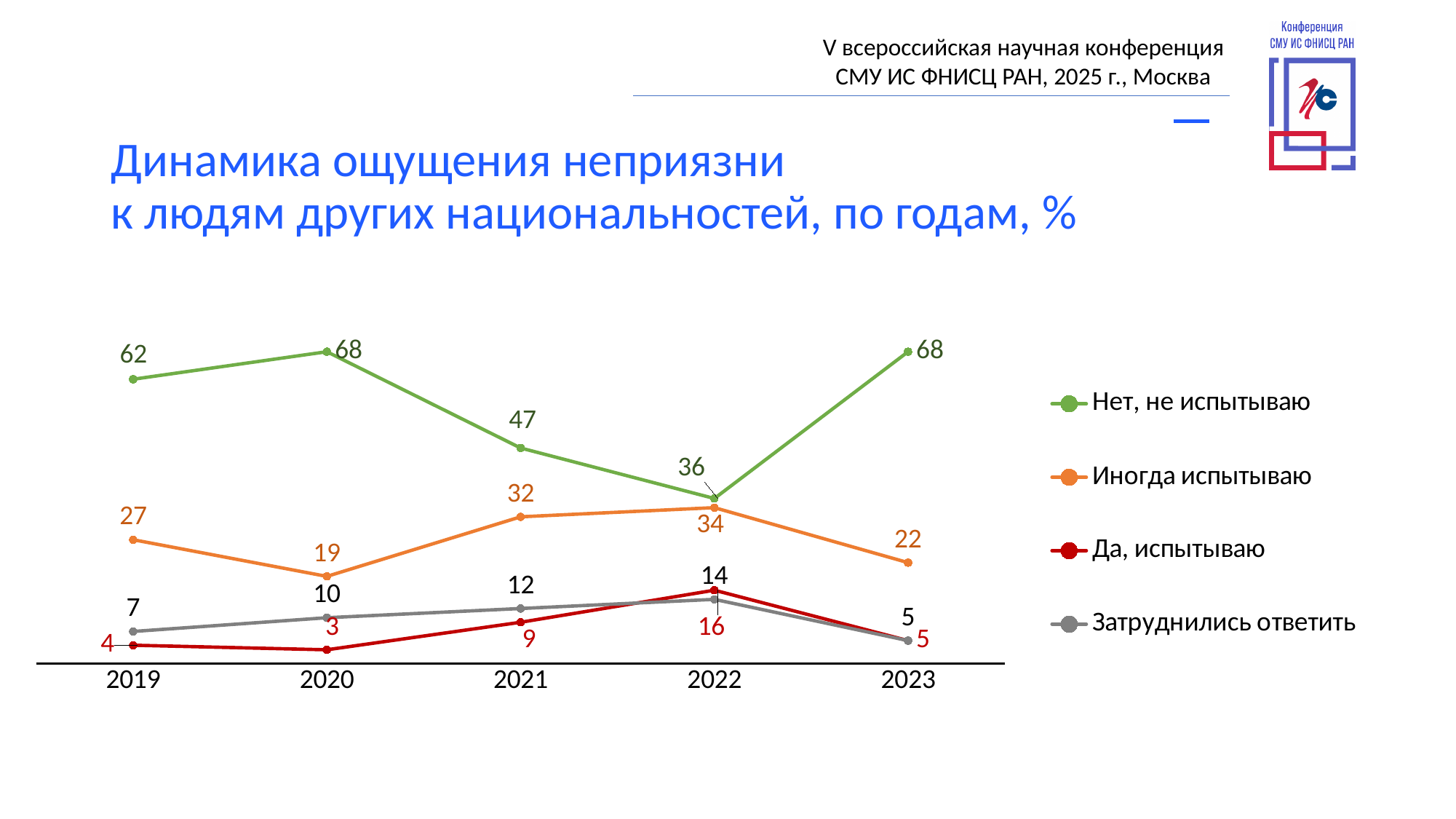

# Динамика ощущения неприязни к людям других национальностей, по годам, %

### Chart

| Category | Нет, не испытываю | Иногда испытываю | Да, испытываю | Затруднились ответить |
|---|---|---|---|---|
| 2019 | 62.0 | 27.0 | 4.0 | 7.0 |
| 2020 | 68.0 | 19.0 | 3.0 | 10.0 |
| 2021 | 47.0 | 32.0 | 9.0 | 12.0 |
| 2022 | 36.0 | 34.0 | 16.0 | 14.0 |
| 2023 | 68.0 | 22.0 | 5.0 | 5.0 |